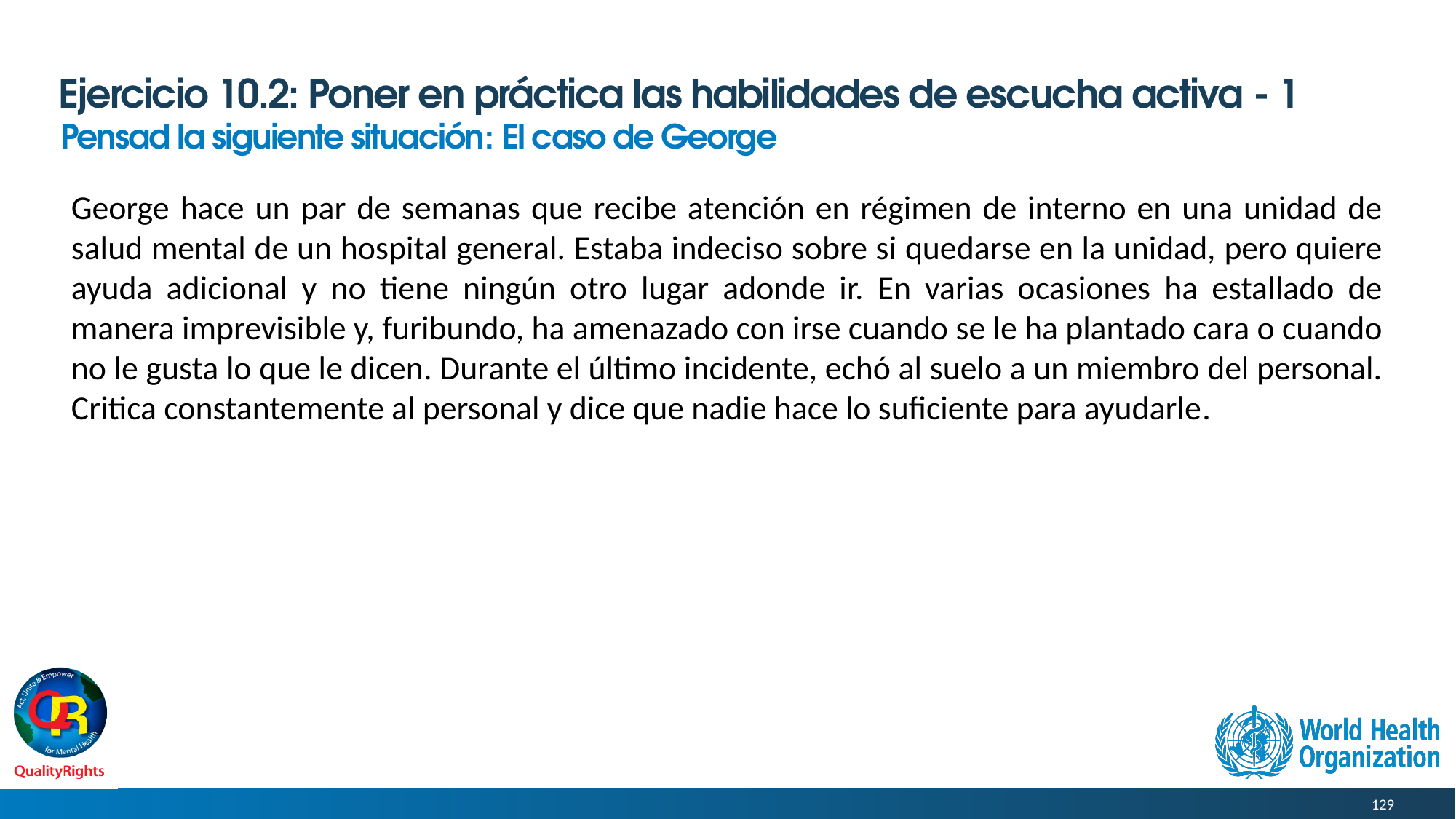

# Ejercicio 10.2: Poner en práctica las habilidades de escucha activa - 1
Pensad la siguiente situación: El caso de George
George hace un par de semanas que recibe atención en régimen de interno en una unidad de salud mental de un hospital general. Estaba indeciso sobre si quedarse en la unidad, pero quiere ayuda adicional y no tiene ningún otro lugar adonde ir. En varias ocasiones ha estallado de manera imprevisible y, furibundo, ha amenazado con irse cuando se le ha plantado cara o cuando no le gusta lo que le dicen. Durante el último incidente, echó al suelo a un miembro del personal. Critica constantemente al personal y dice que nadie hace lo suficiente para ayudarle.